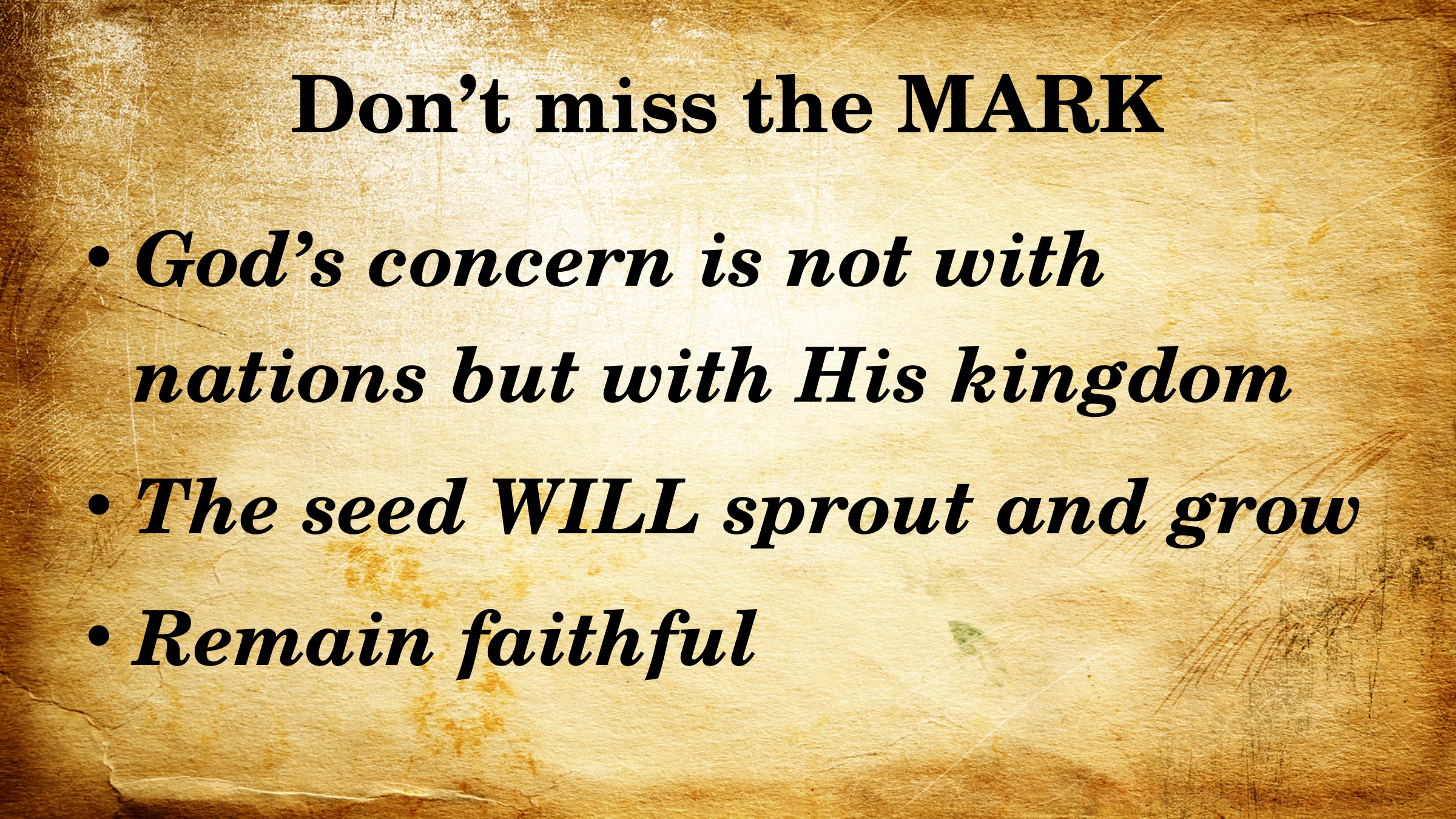

# Don’t miss the MARK
God’s concern is not with nations but with His kingdom
The seed WILL sprout and grow
Remain faithful